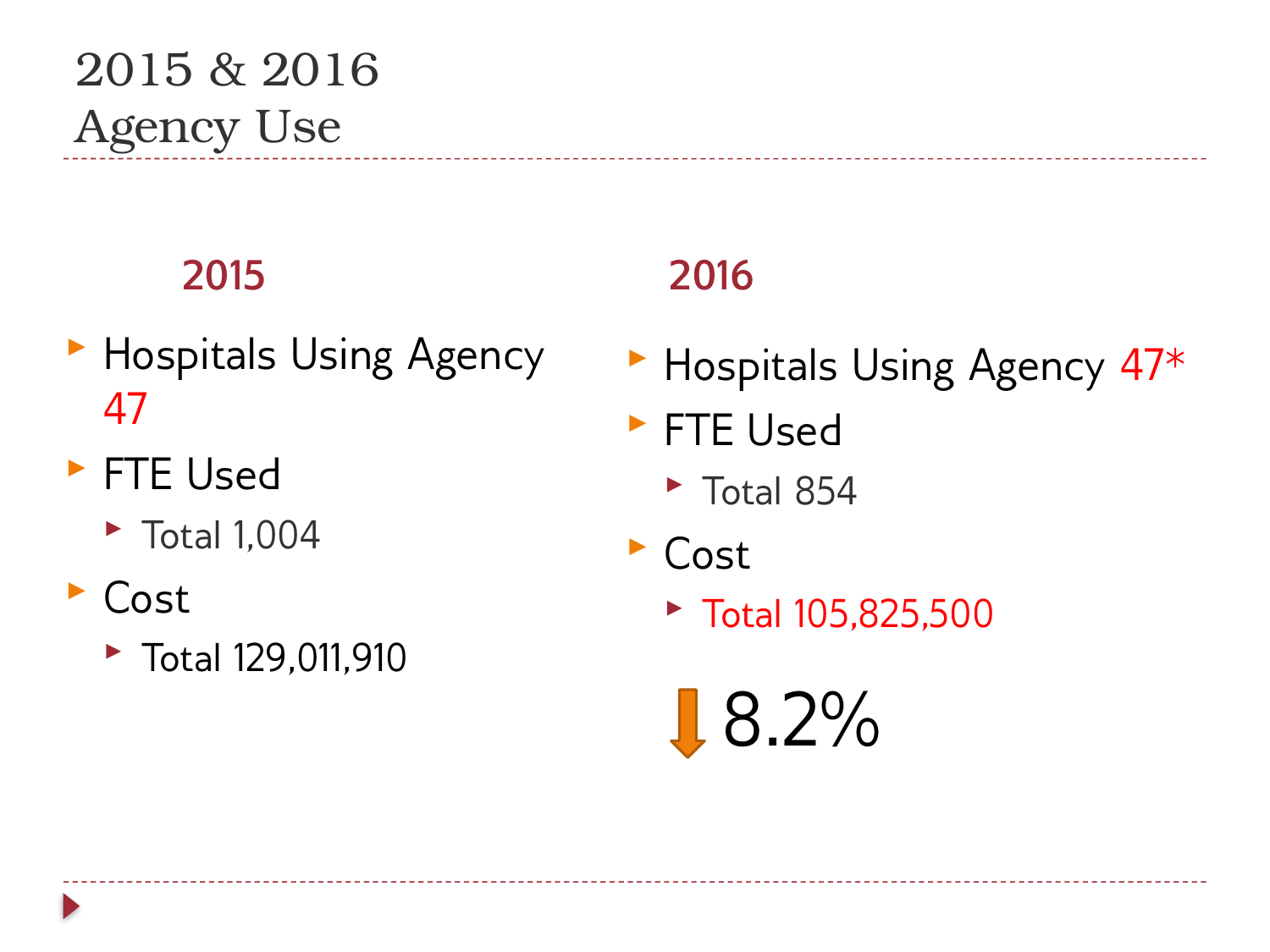

# 2015 & 2016 Agency Use
2015
2016
Hospitals Using Agency 47
FTE Used
Total 1,004
Cost
Total 129,011,910

Hospitals Using Agency 47*
FTE Used
Total 854
Cost
Total 105,825,500
8.2%